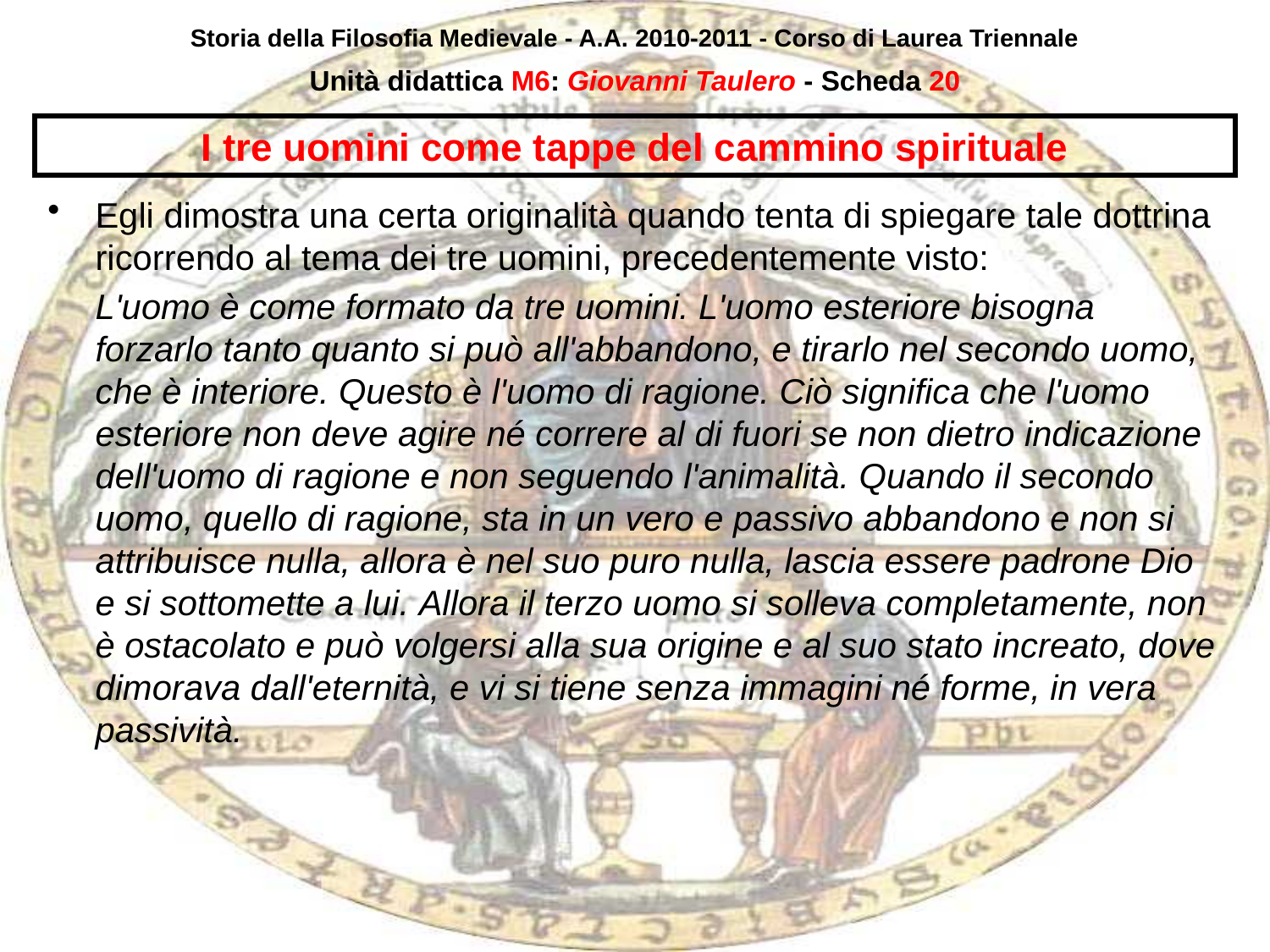

Storia della Filosofia Medievale - A.A. 2010-2011 - Corso di Laurea Triennale
Unità didattica M6: Giovanni Taulero - Scheda 20
# I tre uomini come tappe del cammino spirituale
Egli dimostra una certa originalità quando tenta di spiegare tale dottrina ricorrendo al tema dei tre uomini, precedentemente visto:
	L'uomo è come formato da tre uomini. L'uomo esteriore bisogna forzarlo tanto quanto si può all'abbandono, e tirarlo nel secondo uomo, che è interiore. Questo è l'uomo di ragione. Ciò significa che l'uomo esteriore non deve agire né correre al di fuori se non dietro indicazione dell'uomo di ragione e non seguendo l'animalità. Quando il secondo uomo, quello di ragione, sta in un vero e passivo abbandono e non si attribuisce nulla, allora è nel suo puro nulla, lascia essere padrone Dio e si sottomette a lui. Allora il terzo uomo si solleva completamente, non è ostacolato e può volgersi alla sua origine e al suo stato increato, dove dimorava dall'eternità, e vi si tiene senza immagini né forme, in vera passività.